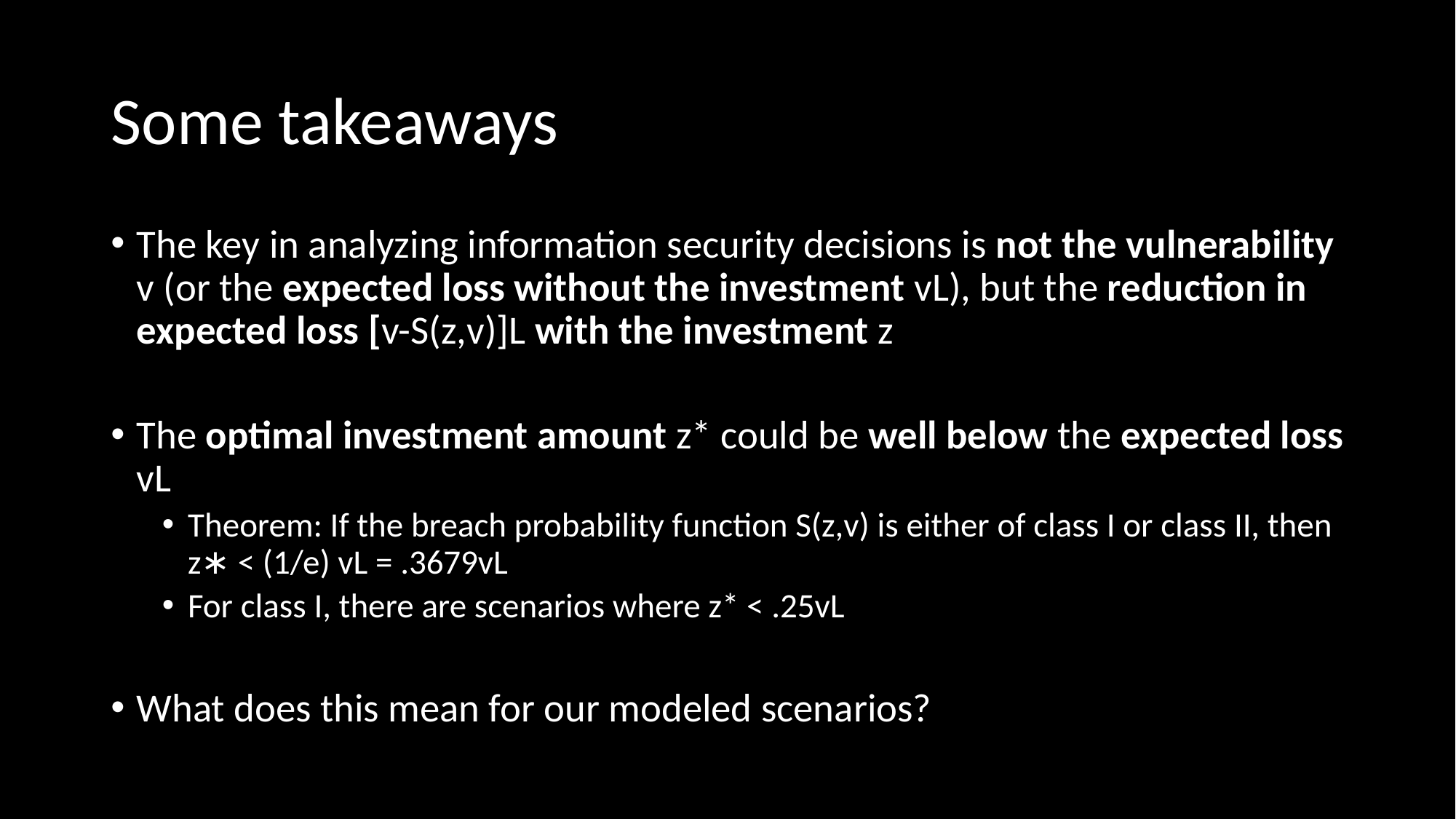

# Some takeaways
The key in analyzing information security decisions is not the vulnerability v (or the expected loss without the investment vL), but the reduction in expected loss [v-S(z,v)]L with the investment z

The optimal investment amount z* could be well below the expected loss vL
Theorem: If the breach probability function S(z,v) is either of class I or class II, then z∗ < (1/e) vL = .3679vL
For class I, there are scenarios where z* < .25vL

What does this mean for our modeled scenarios?